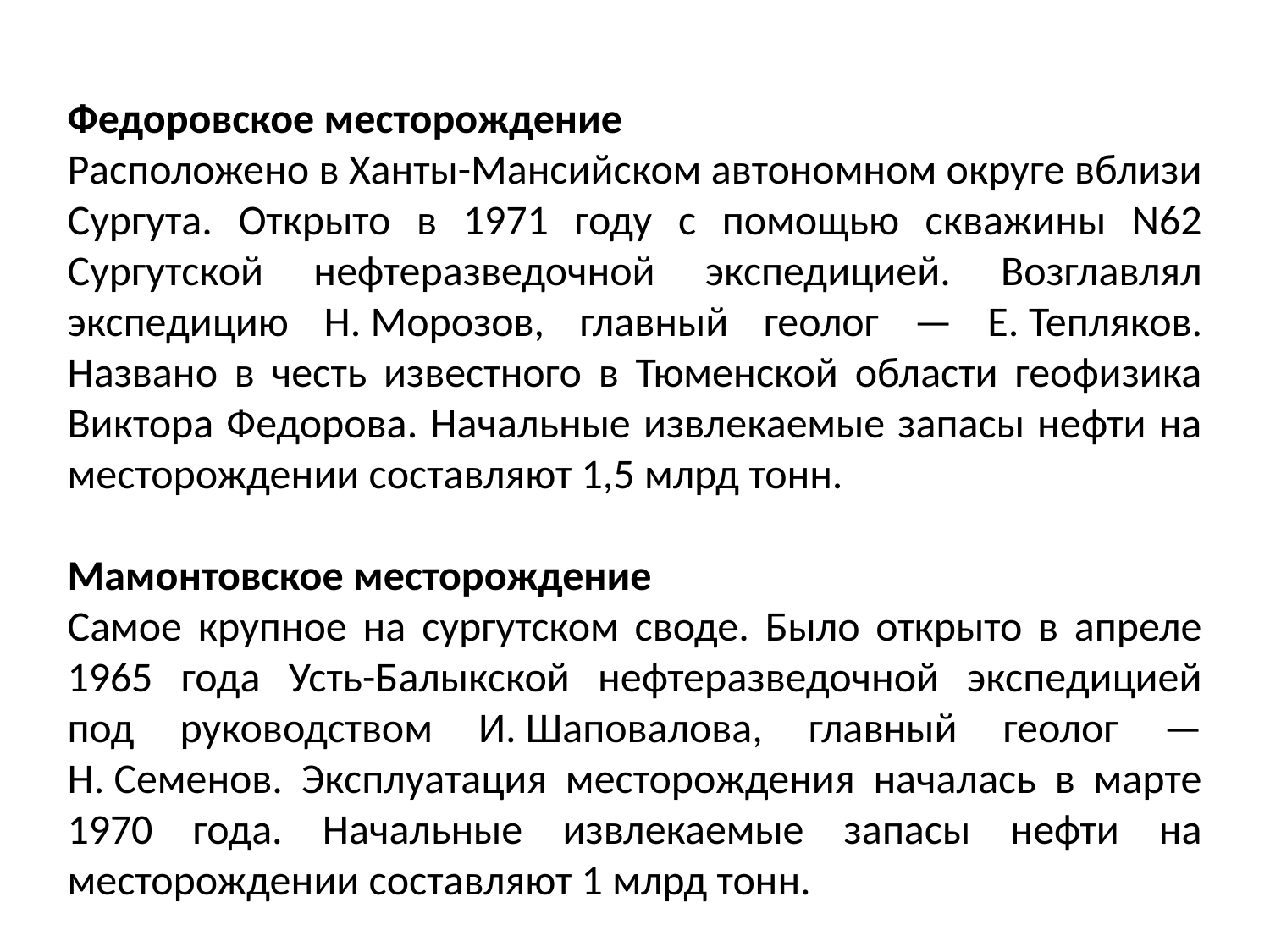

Федоровское месторождение
Расположено в Ханты-Мансийском автономном округе вблизи Сургута. Открыто в 1971 году с помощью скважины N62 Сургутской нефтеразведочной экспедицией. Возглавлял экспедицию Н. Морозов, главный геолог — Е. Тепляков. Названо в честь известного в Тюменской области геофизика Виктора Федорова. Начальные извлекаемые запасы нефти на месторождении составляют 1,5 млрд тонн.

Мамонтовское месторождение
Самое крупное на сургутском своде. Было открыто в апреле 1965 года Усть-Балыкской нефтеразведочной экспедицией под руководством И. Шаповалова, главный геолог — Н. Семенов. Эксплуатация месторождения началась в марте 1970 года. Начальные извлекаемые запасы нефти на месторождении составляют 1 млрд тонн.